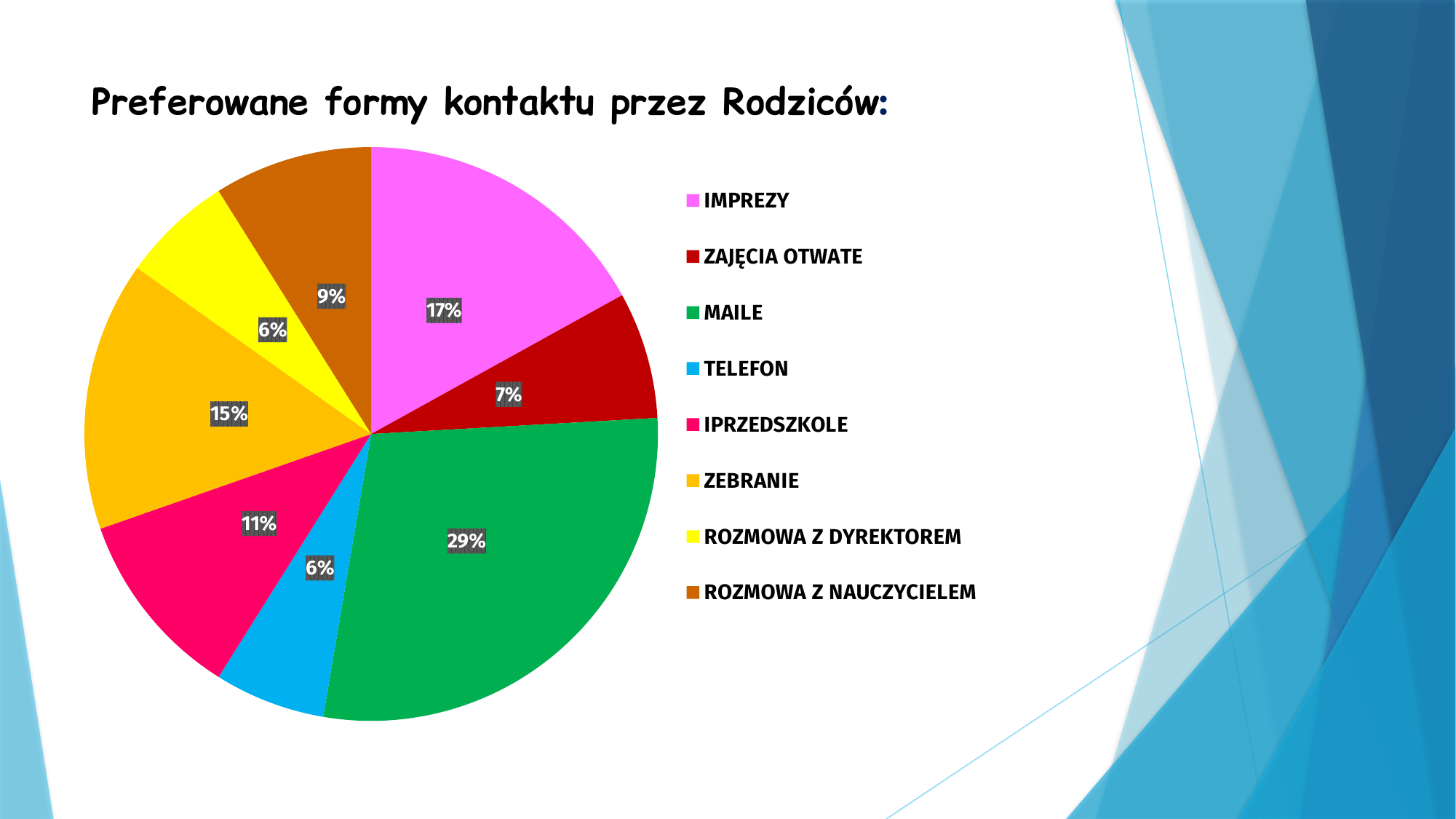

# Preferowane formy kontaktu przez Rodziców:

### Chart

| Category | źródła |
|---|---|
| IMPREZY | 19.0 |
| ZAJĘCIA OTWATE | 8.0 |
| MAILE | 32.0 |
| TELEFON | 7.0 |
| IPRZEDSZKOLE | 12.0 |
| ZEBRANIE | 17.0 |
| ROZMOWA Z DYREKTOREM | 7.0 |
| ROZMOWA Z NAUCZYCIELEM | 10.0 |